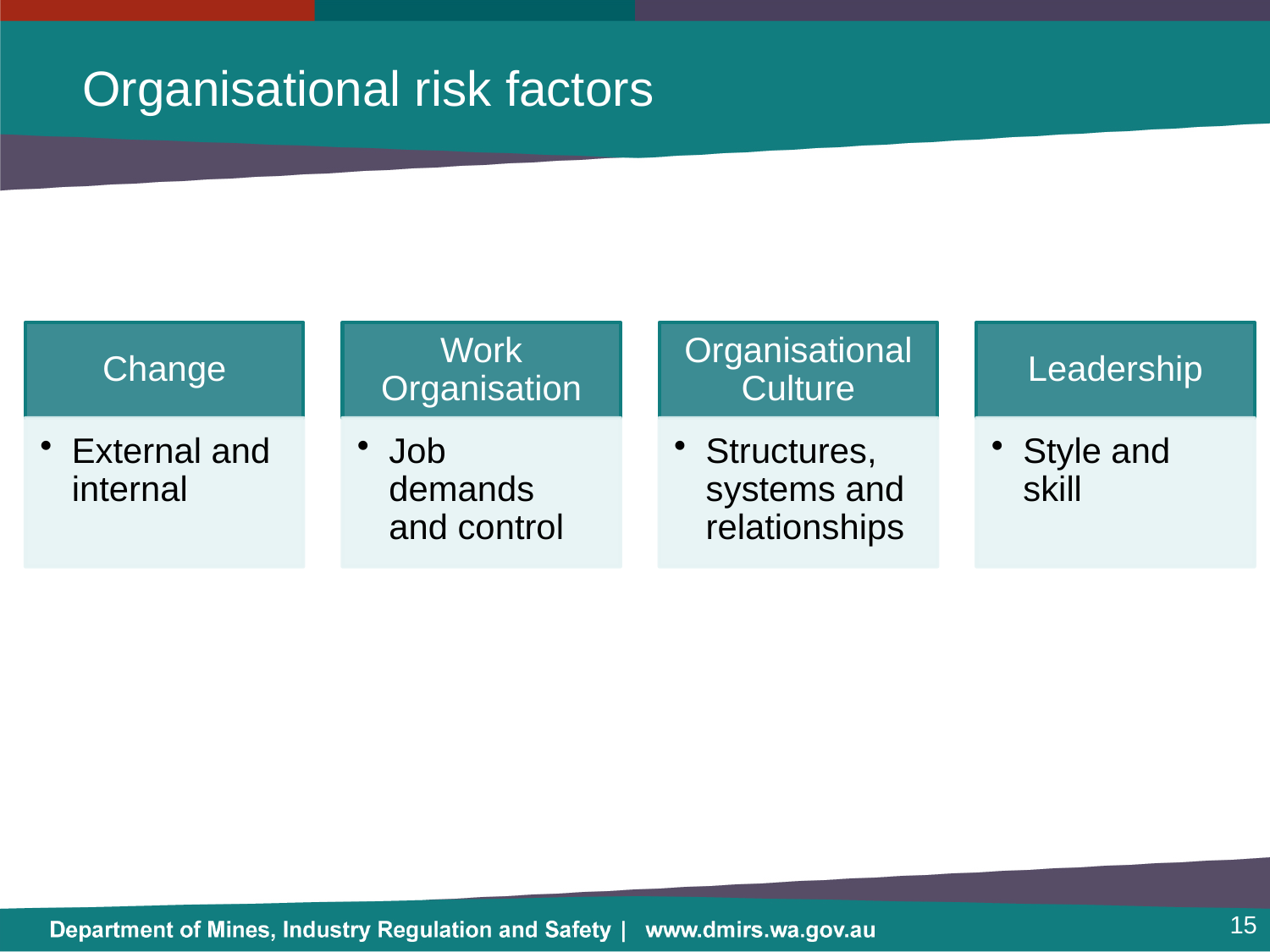

# Organisational risk factors
Change
External and internal
Work Organisation
Job demands and control
Organisational Culture
Structures, systems and relationships
Leadership
Style and skill
15